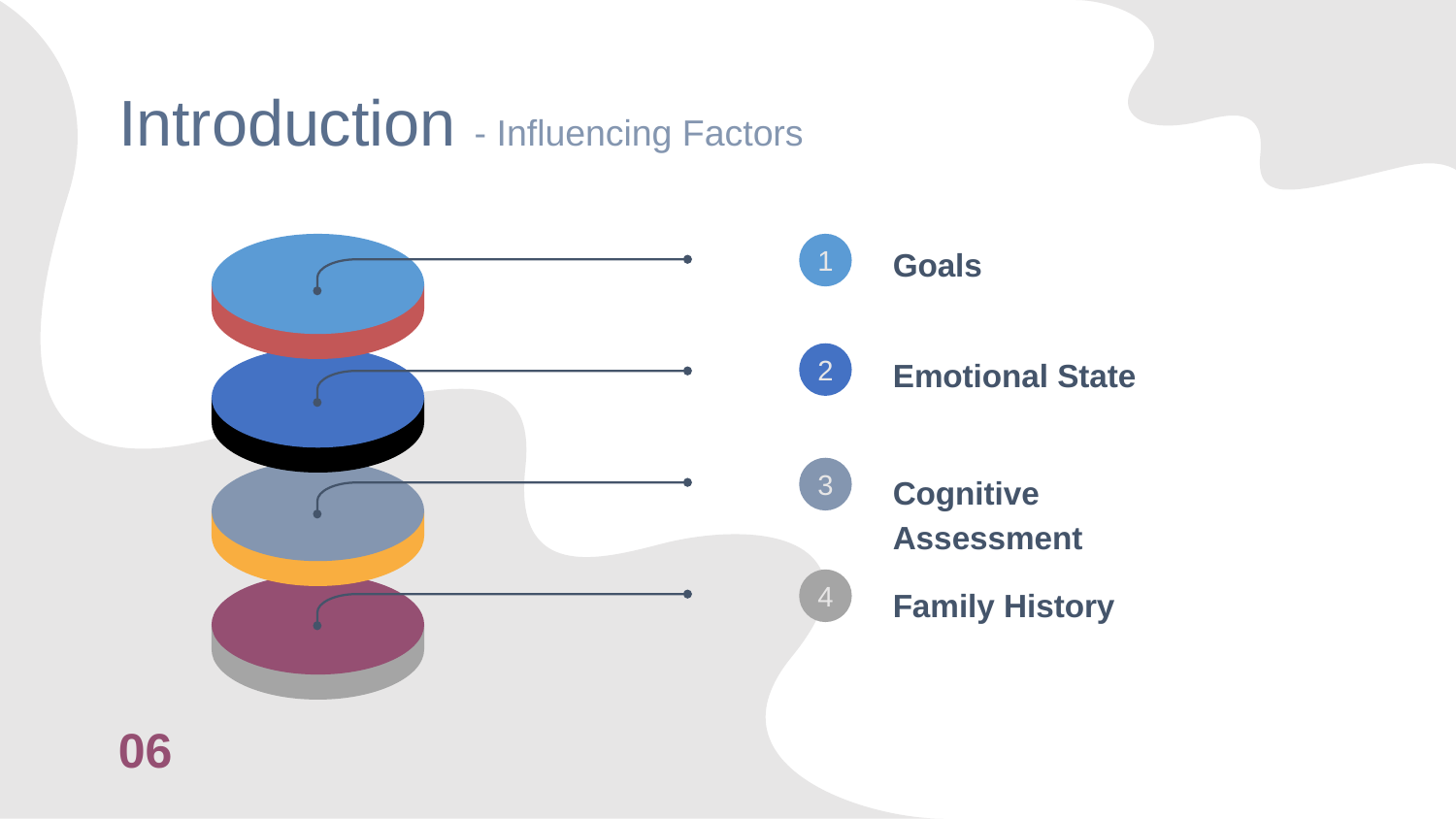

# Introduction - Influencing Factors
Goals

1
Emotional State
2
Cognitive Assessment
3
Family History
4
06